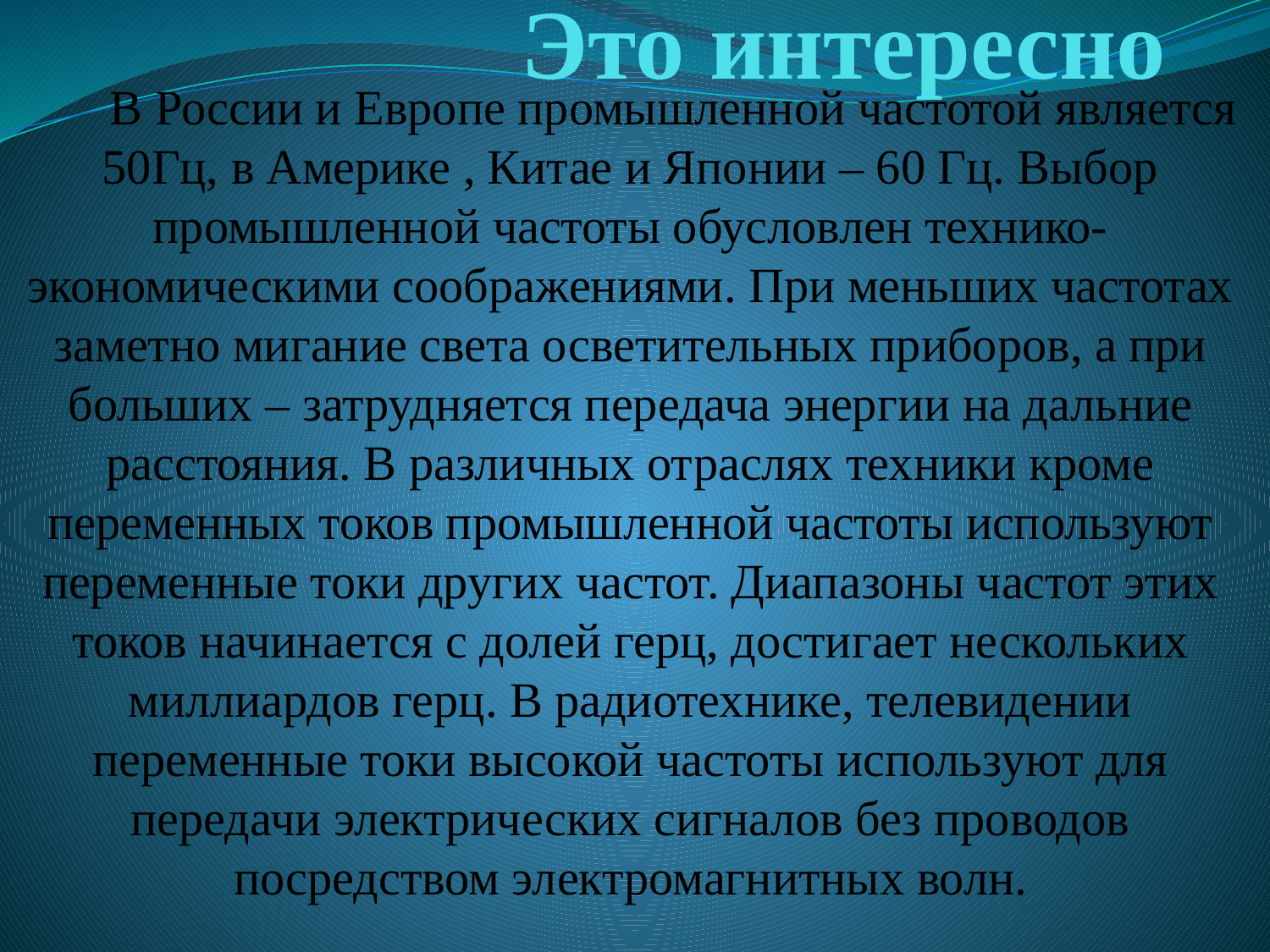

# Это интересно
       В России и Европе промышленной частотой является 50Гц, в Америке , Китае и Японии – 60 Гц. Выбор промышленной частоты обусловлен технико-экономическими соображениями. При меньших частотах заметно мигание света осветительных приборов, а при больших – затрудняется передача энергии на дальние расстояния. В различных отраслях техники кроме переменных токов промышленной частоты используют переменные токи других частот. Диапазоны частот этих токов начинается с долей герц, достигает нескольких миллиардов герц. В радиотехнике, телевидении переменные токи высокой частоты используют для передачи электрических сигналов без проводов посредством электромагнитных волн.